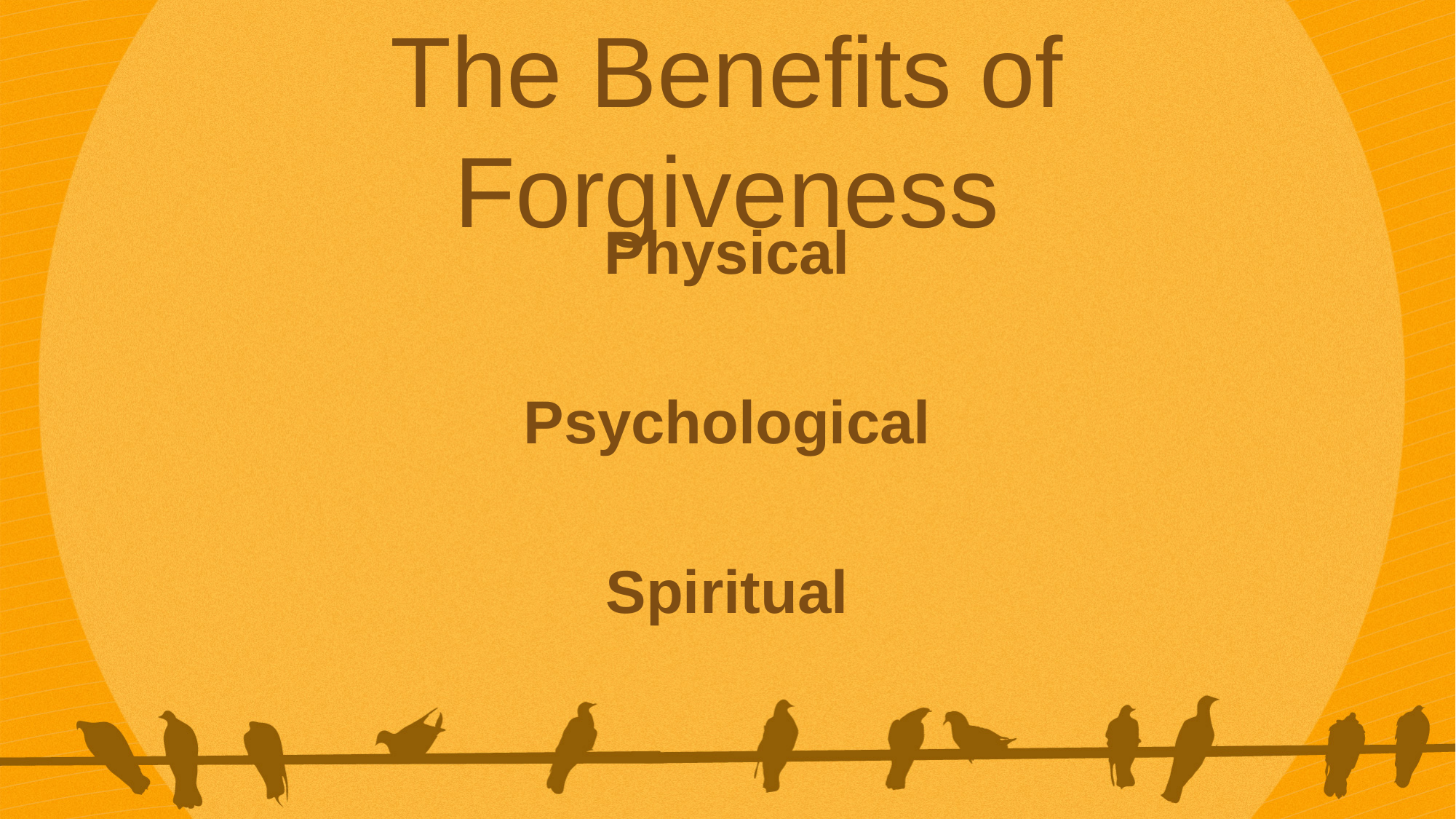

The Benefits of Forgiveness

Physical

Psychological

Spiritual